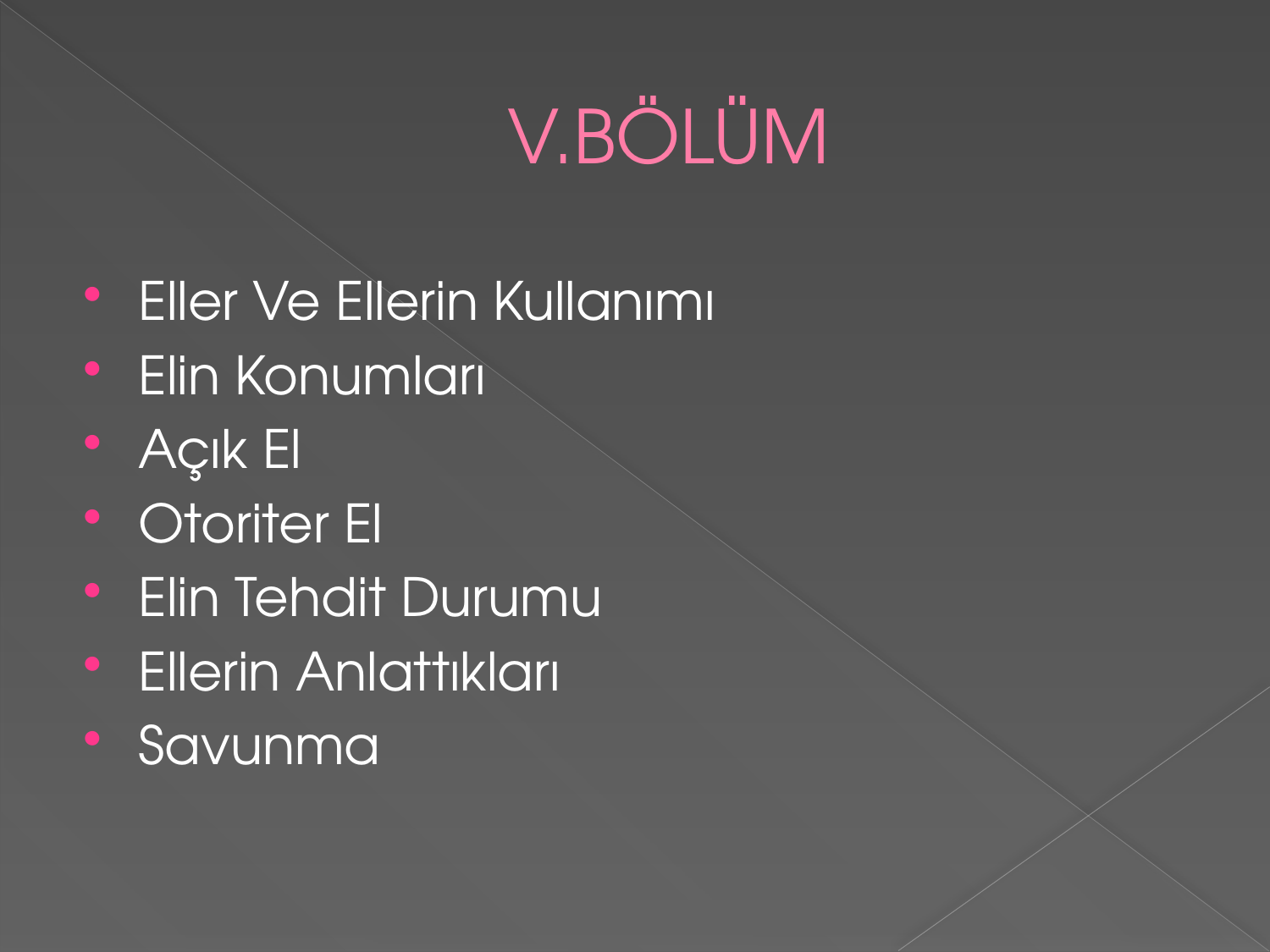

# V.BÖLÜM
Eller Ve Ellerin Kullanımı
Elin Konumları
Açık El
Otoriter El
Elin Tehdit Durumu
Ellerin Anlattıkları
Savunma